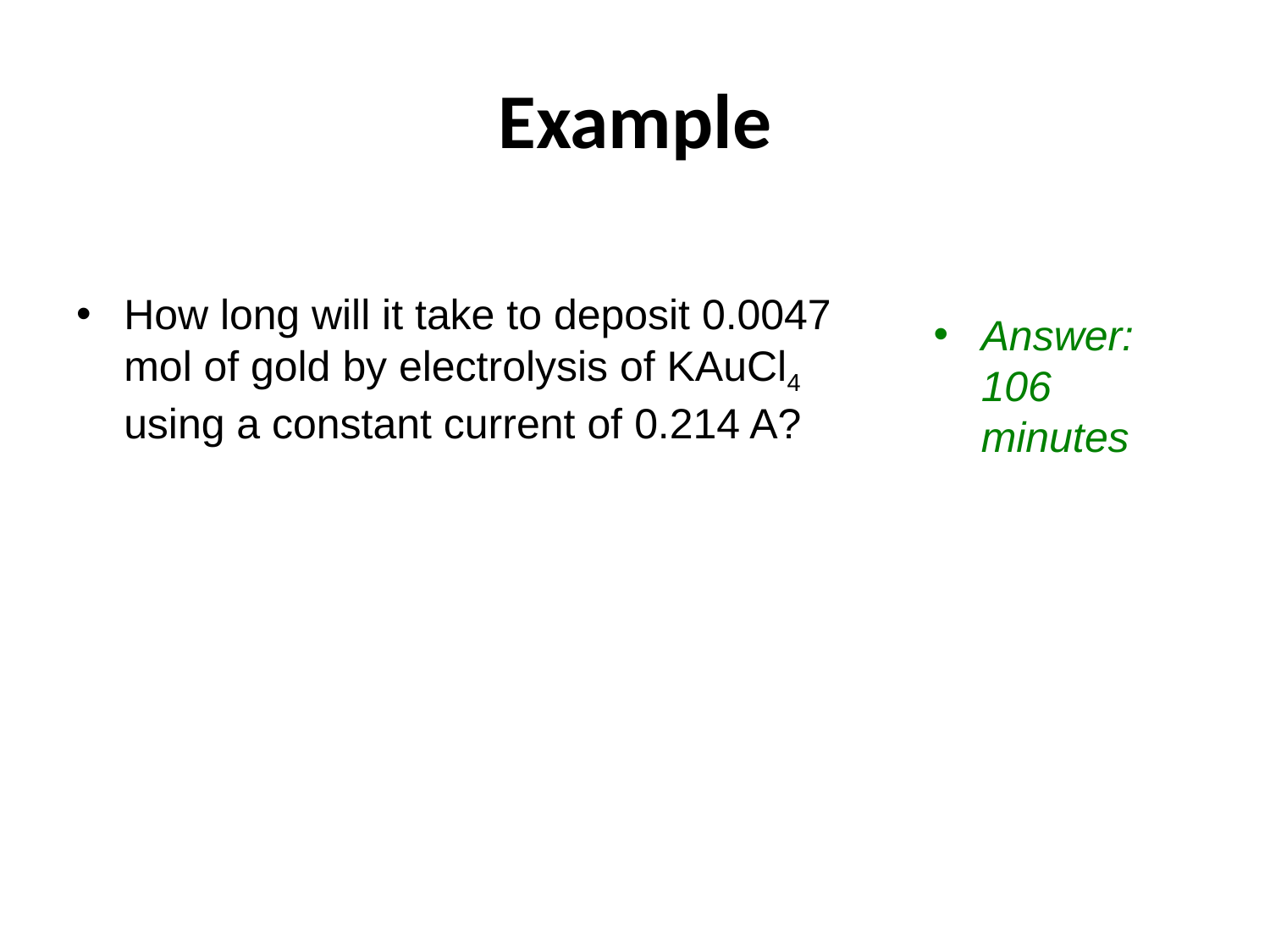

# Example

How long will it take to deposit 0.0047 mol of gold by electrolysis of KAuCl4 using a constant current of 0.214 A?

Answer: 106 minutes